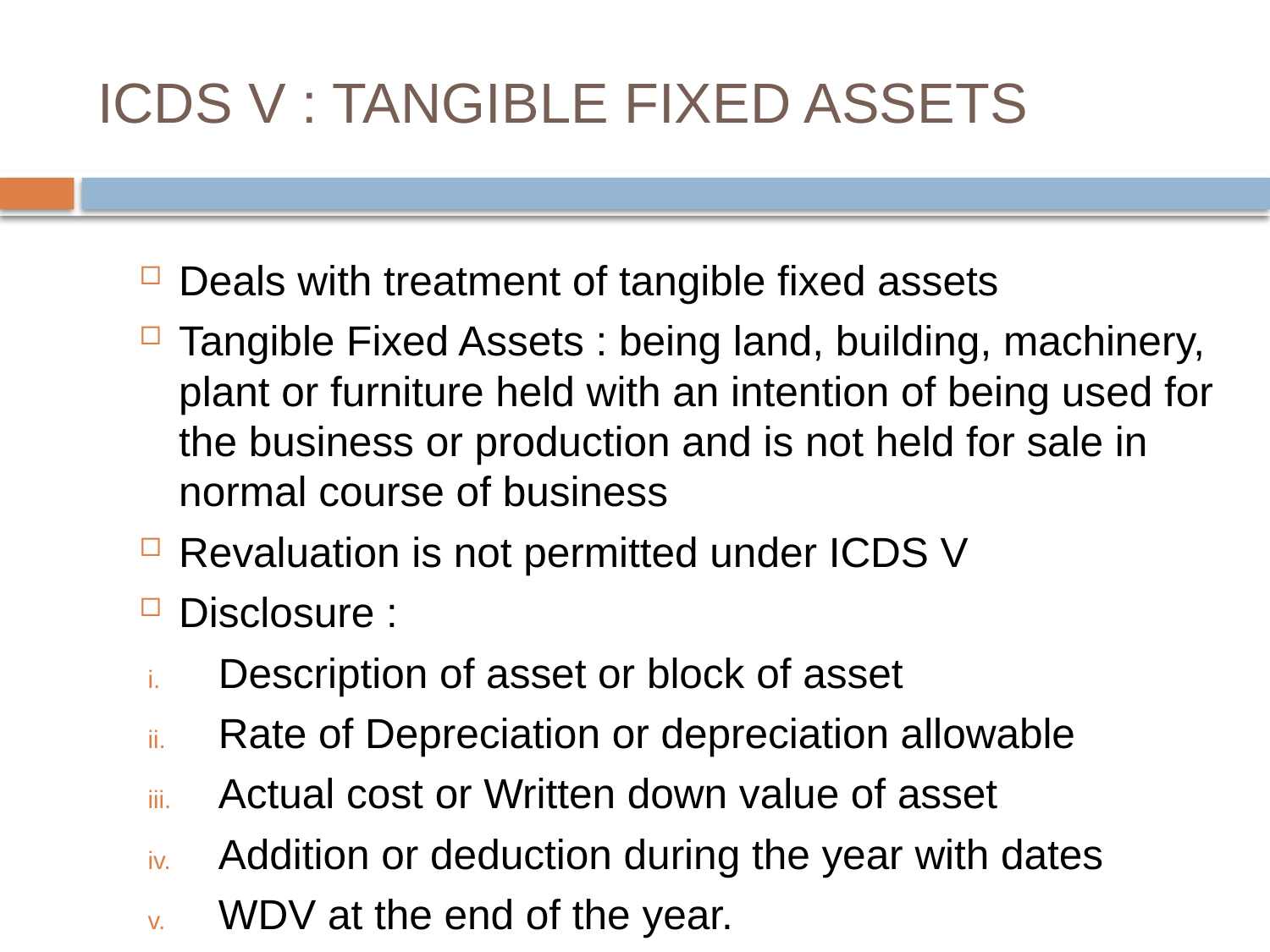

# ICDS V : TANGIBLE FIXED ASSETS
Deals with treatment of tangible fixed assets
Tangible Fixed Assets : being land, building, machinery, plant or furniture held with an intention of being used for the business or production and is not held for sale in normal course of business
Revaluation is not permitted under ICDS V
Disclosure :
Description of asset or block of asset
Rate of Depreciation or depreciation allowable
Actual cost or Written down value of asset
Addition or deduction during the year with dates
WDV at the end of the year.